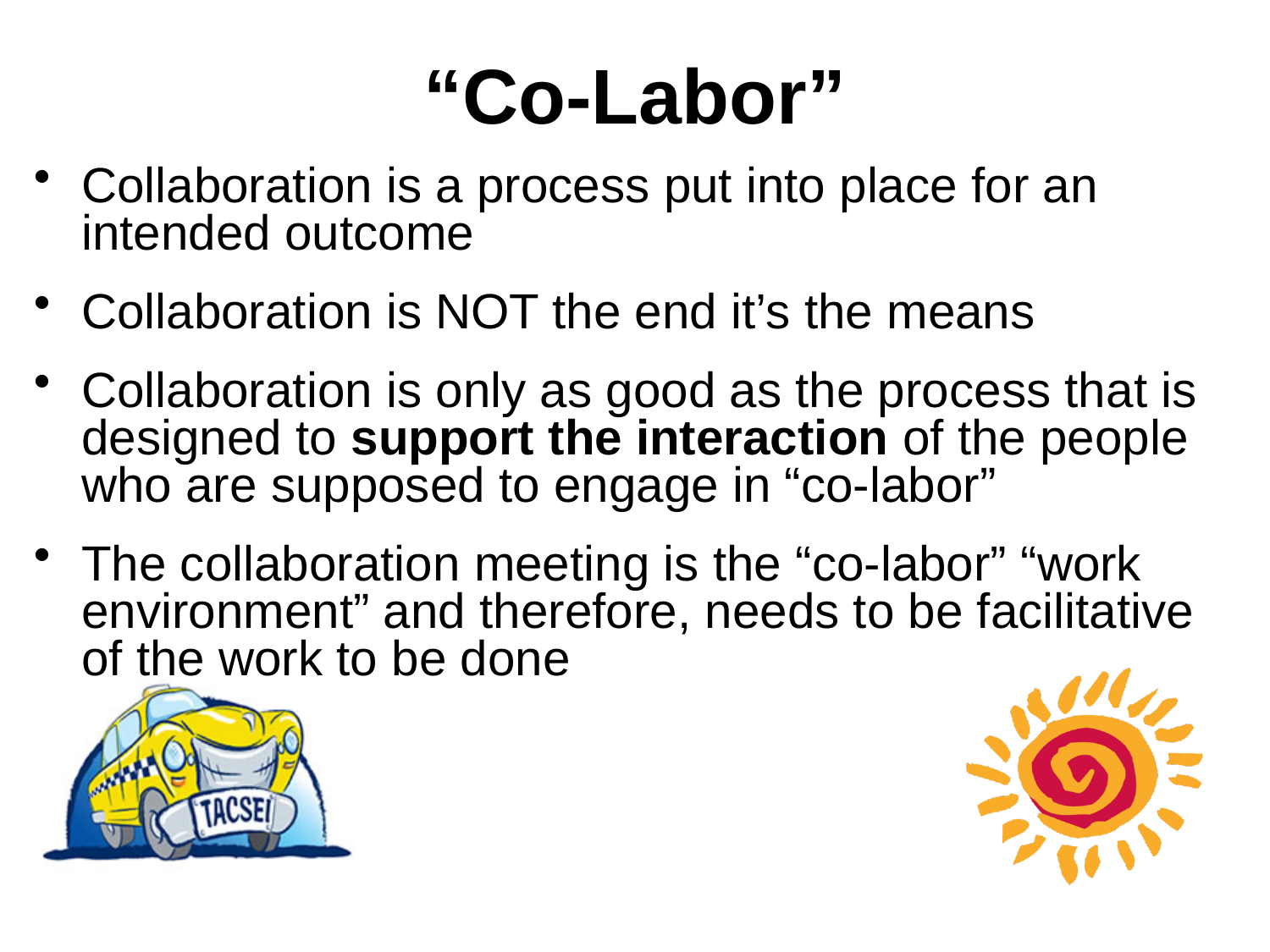

# “Co-Labor”
Collaboration is a process put into place for an intended outcome

Collaboration is NOT the end it’s the means

Collaboration is only as good as the process that is designed to support the interaction of the people who are supposed to engage in “co-labor”

The collaboration meeting is the “co-labor” “work environment” and therefore, needs to be facilitative of the work to be done